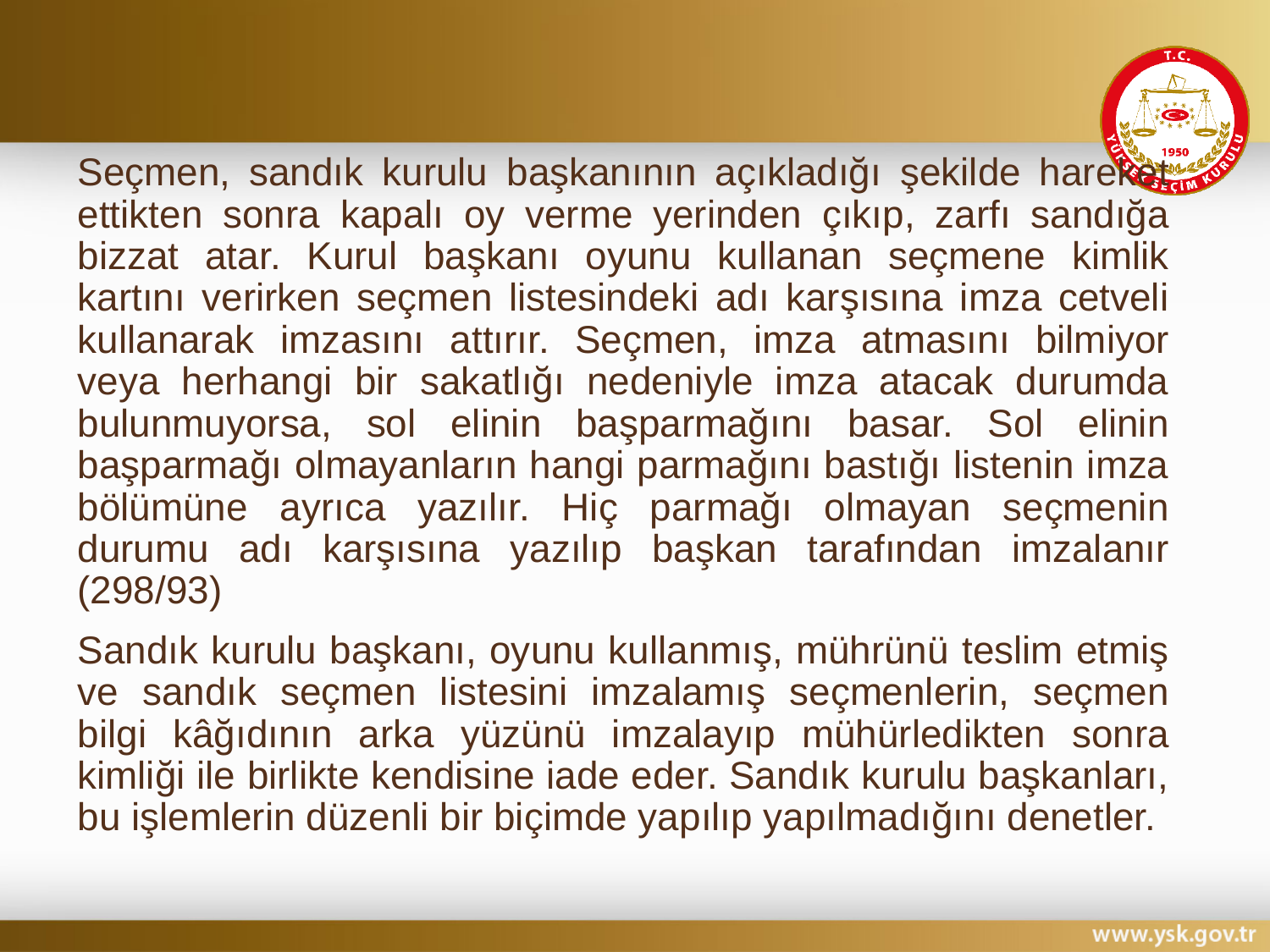

#
Seçmen, sandık kurulu başkanının açıkladığı şekilde hareket ettikten sonra kapalı oy verme yerinden çıkıp, zarfı sandığa bizzat atar. Kurul başkanı oyunu kullanan seçmene kimlik kartını verirken seçmen listesindeki adı karşısına imza cetveli kullanarak imzasını attırır. Seçmen, imza atmasını bilmiyor veya herhangi bir sakatlığı nedeniyle imza atacak durumda bulunmuyorsa, sol elinin başparmağını basar. Sol elinin başparmağı olmayanların hangi parmağını bastığı listenin imza bölümüne ayrıca yazılır. Hiç parmağı olmayan seçmenin durumu adı karşısına yazılıp başkan tarafından imzalanır (298/93)
Sandık kurulu başkanı, oyunu kullanmış, mührünü teslim etmiş ve sandık seçmen listesini imzalamış seçmenlerin, seçmen bilgi kâğıdının arka yüzünü imzalayıp mühürledikten sonra kimliği ile birlikte kendisine iade eder. Sandık kurulu başkanları, bu işlemlerin düzenli bir biçimde yapılıp yapılmadığını denetler.